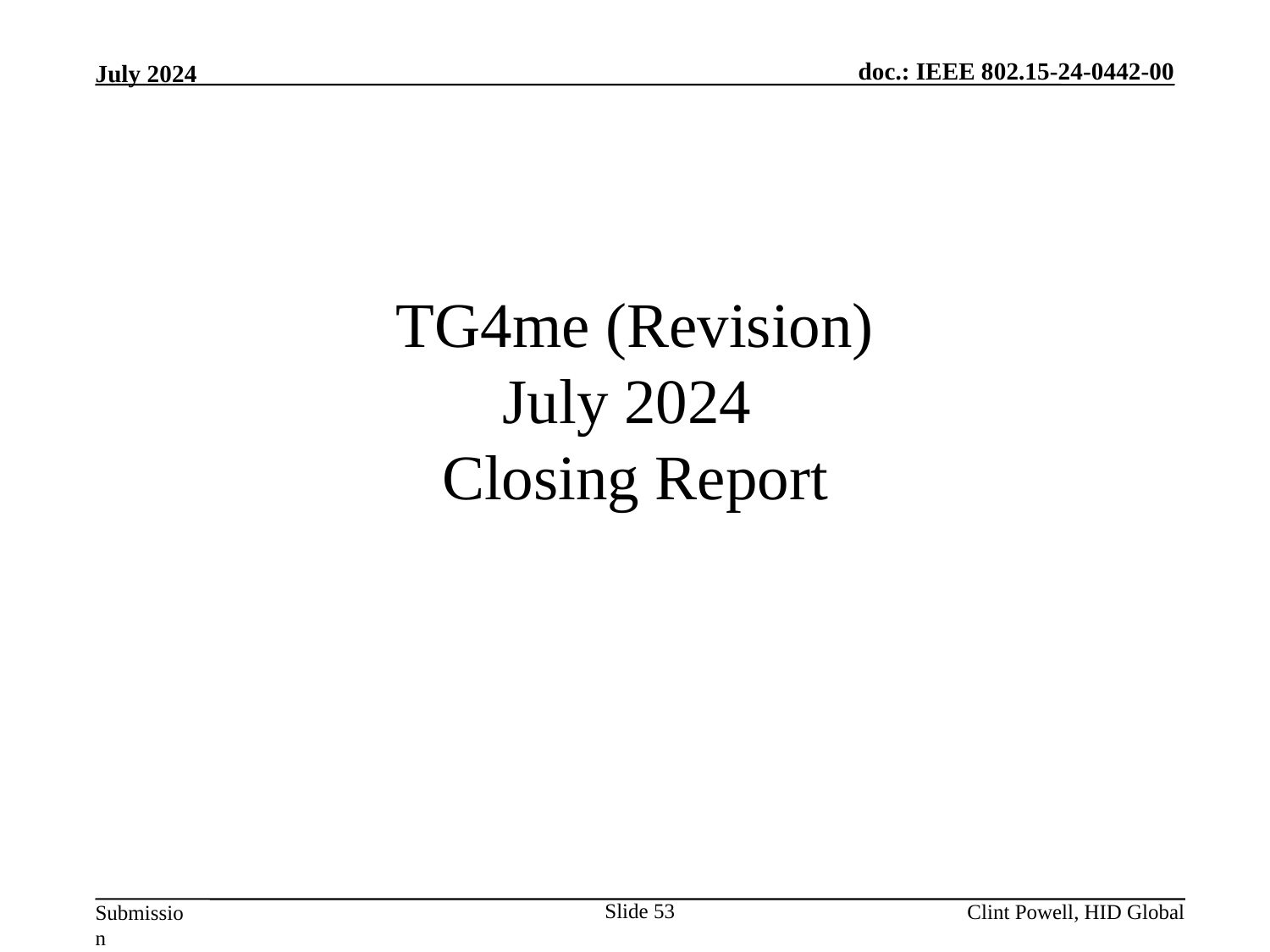

# TG4me (Revision) July 2024 Closing Report
Slide 53